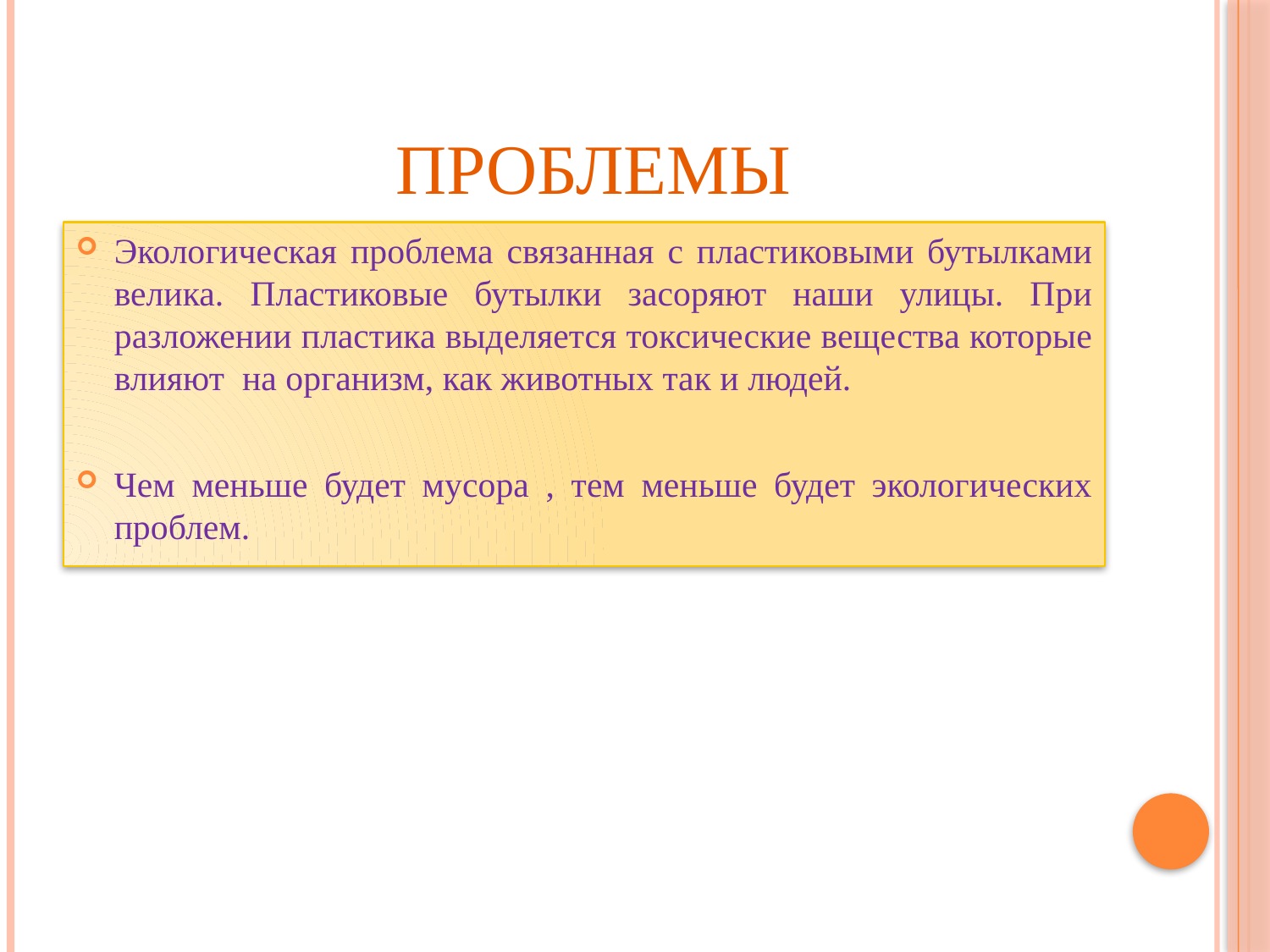

# Проблемы
Экологическая проблема связанная с пластиковыми бутылками велика. Пластиковые бутылки засоряют наши улицы. При разложении пластика выделяется токсические вещества которые влияют  на организм, как животных так и людей.

Чем меньше будет мусора , тем меньше будет экологических проблем.